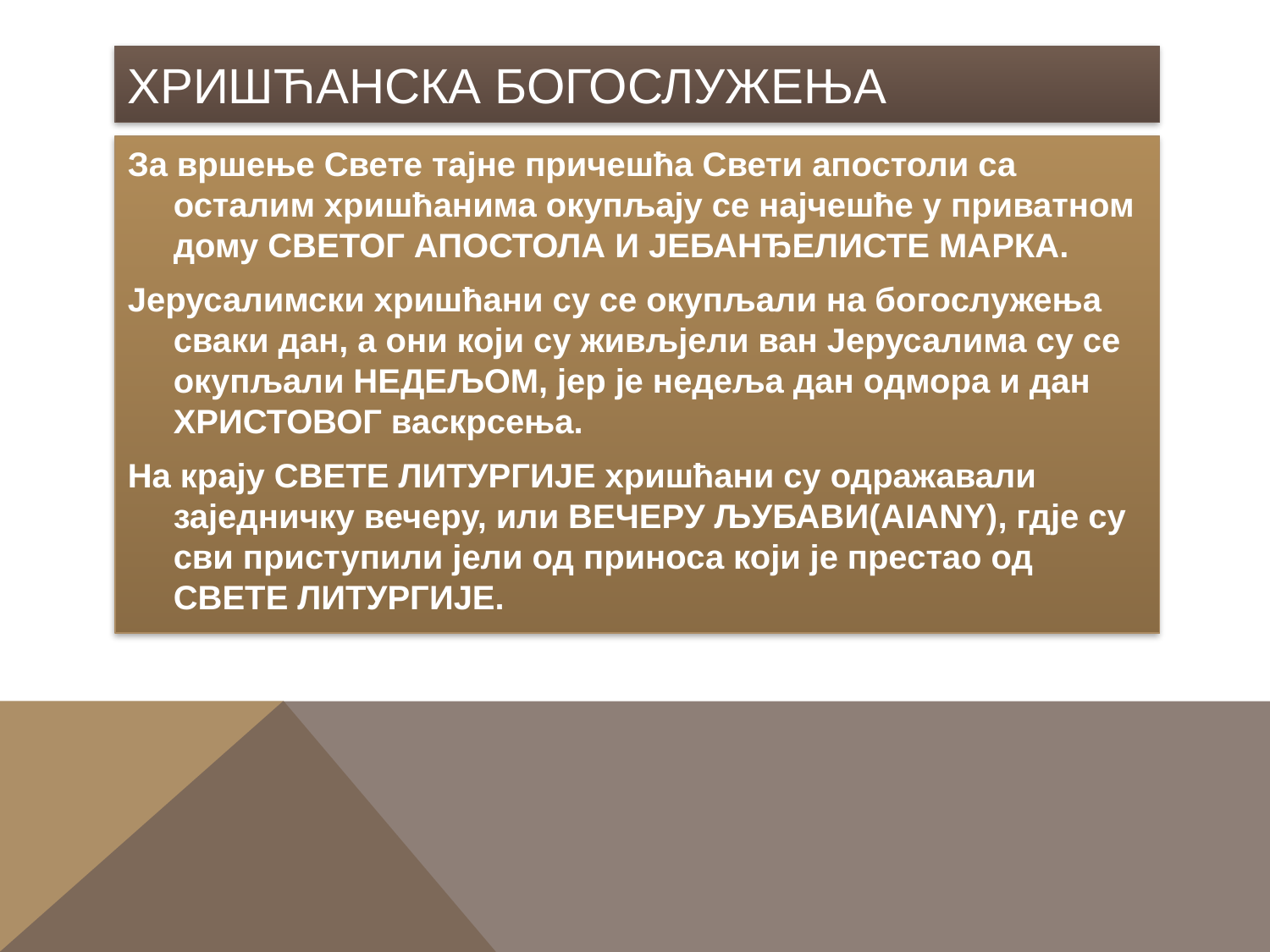

# Хришћанска богослужења
За вршење Свете тајне причешћа Свети апостоли са осталим хришћанима окупљају се најчешће у приватном дому СВЕТОГ АПОСТОЛА И ЈЕБАНЂЕЛИСТЕ МАРКА.
Јерусалимски хришћани су се окупљали на богослужења сваки дан, а они који су живљјели ван Јерусалима су се окупљали НЕДЕЉОМ, јер је недеља дан одмора и дан ХРИСТОВОГ васкрсења.
На крају СВЕТЕ ЛИТУРГИЈЕ хришћани су одражавали заједничку вечеру, или ВЕЧЕРУ ЉУБАВИ(AIANY), гдје су сви приступили јели од приноса који је престао од СВЕТЕ ЛИТУРГИЈЕ.